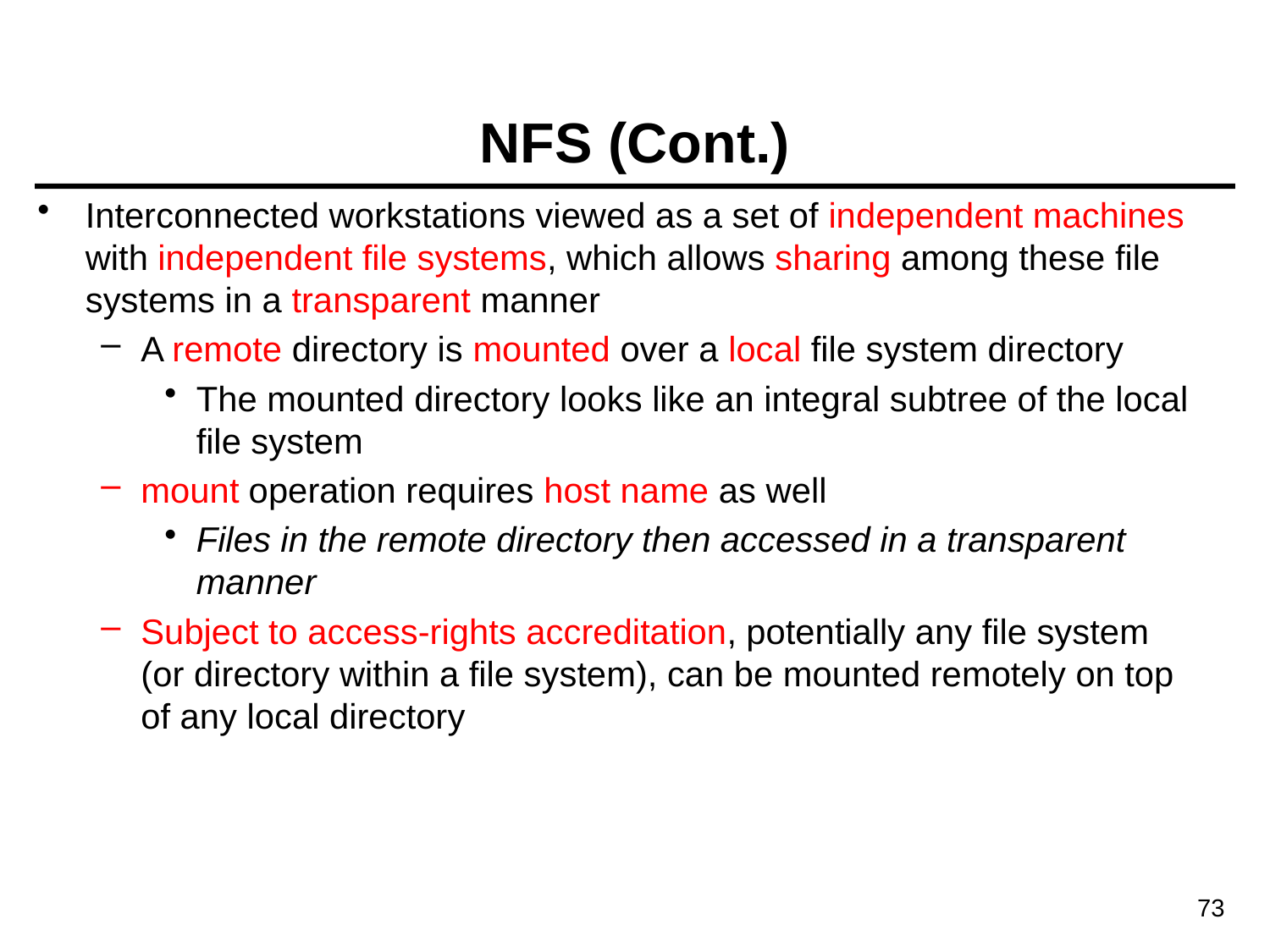

# NFS (Cont.)
Interconnected workstations viewed as a set of independent machines with independent file systems, which allows sharing among these file systems in a transparent manner
A remote directory is mounted over a local file system directory
The mounted directory looks like an integral subtree of the local file system
mount operation requires host name as well
Files in the remote directory then accessed in a transparent manner
Subject to access-rights accreditation, potentially any file system (or directory within a file system), can be mounted remotely on top of any local directory

73